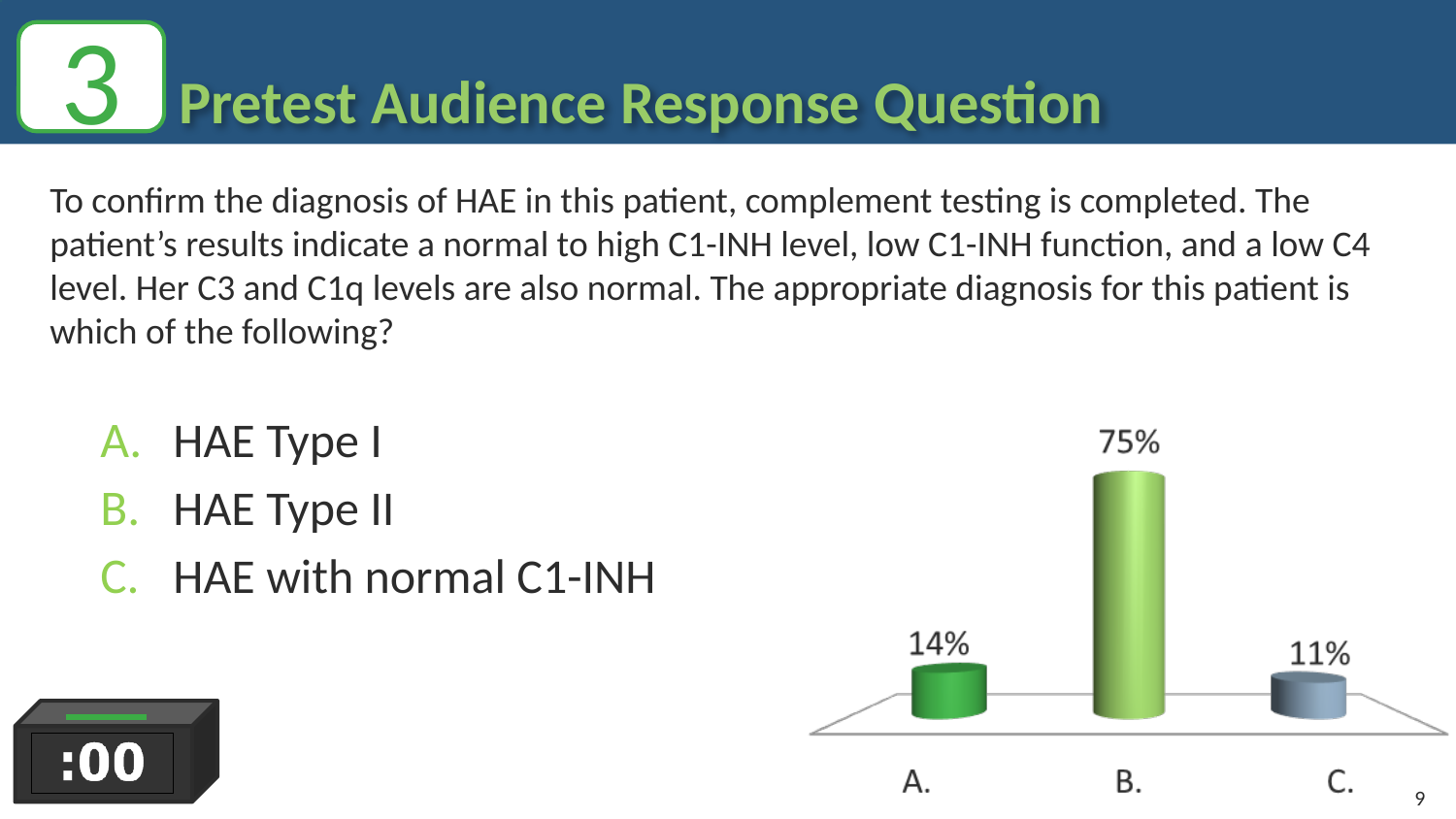

3
# Pretest Audience Response Question
To confirm the diagnosis of HAE in this patient, complement testing is completed. The patient’s results indicate a normal to high C1-INH level, low C1-INH function, and a low C4 level. Her C3 and C1q levels are also normal. The appropriate diagnosis for this patient is which of the following?
HAE Type I
HAE Type II
HAE with normal C1-INH

9